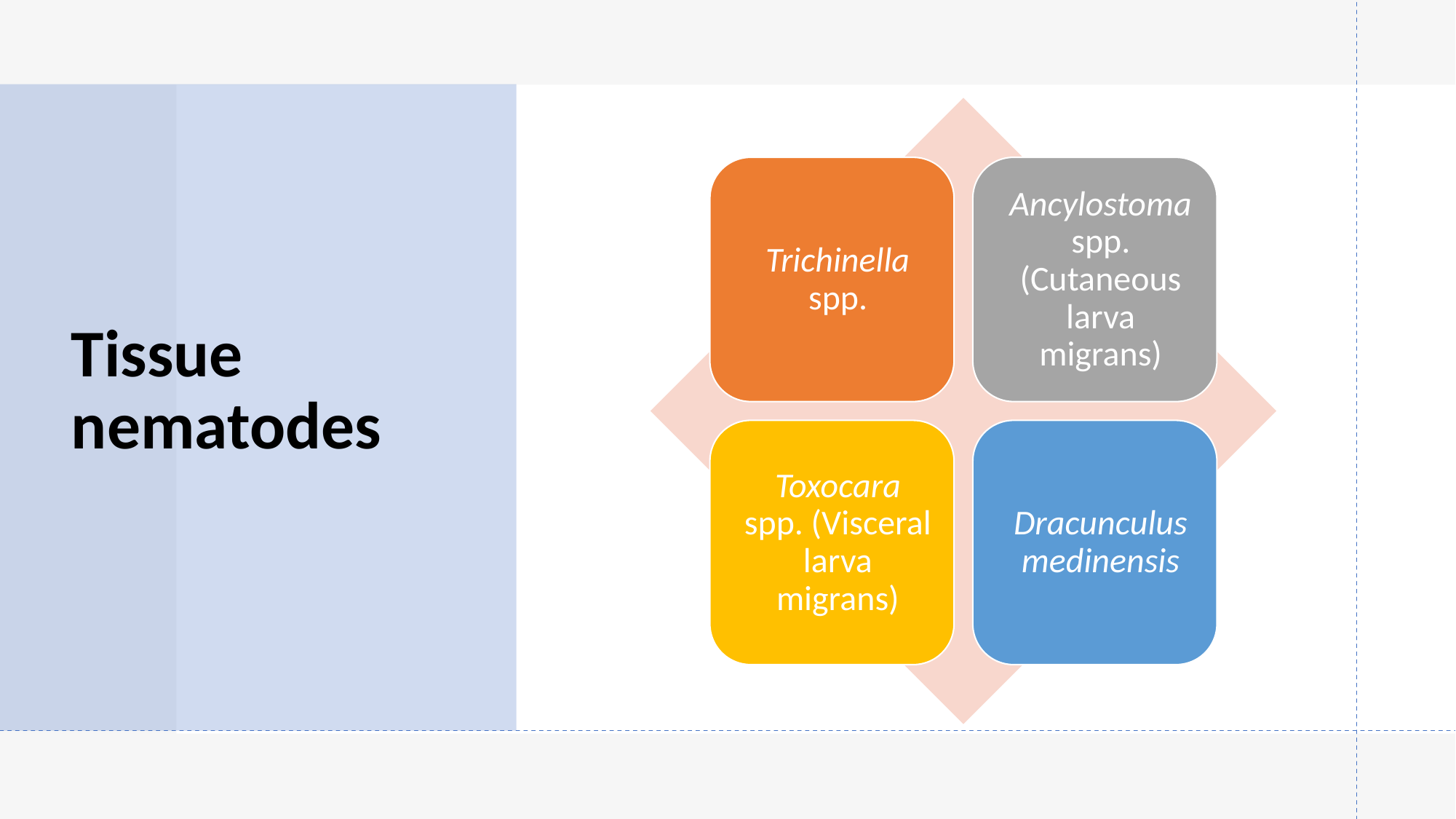

# Tissue nematodes

Trichinella spp.
Ancylostoma spp. (Cutaneous larva migrans)
Toxocara spp. (Visceral larva migrans)
Dracunculus medinensis